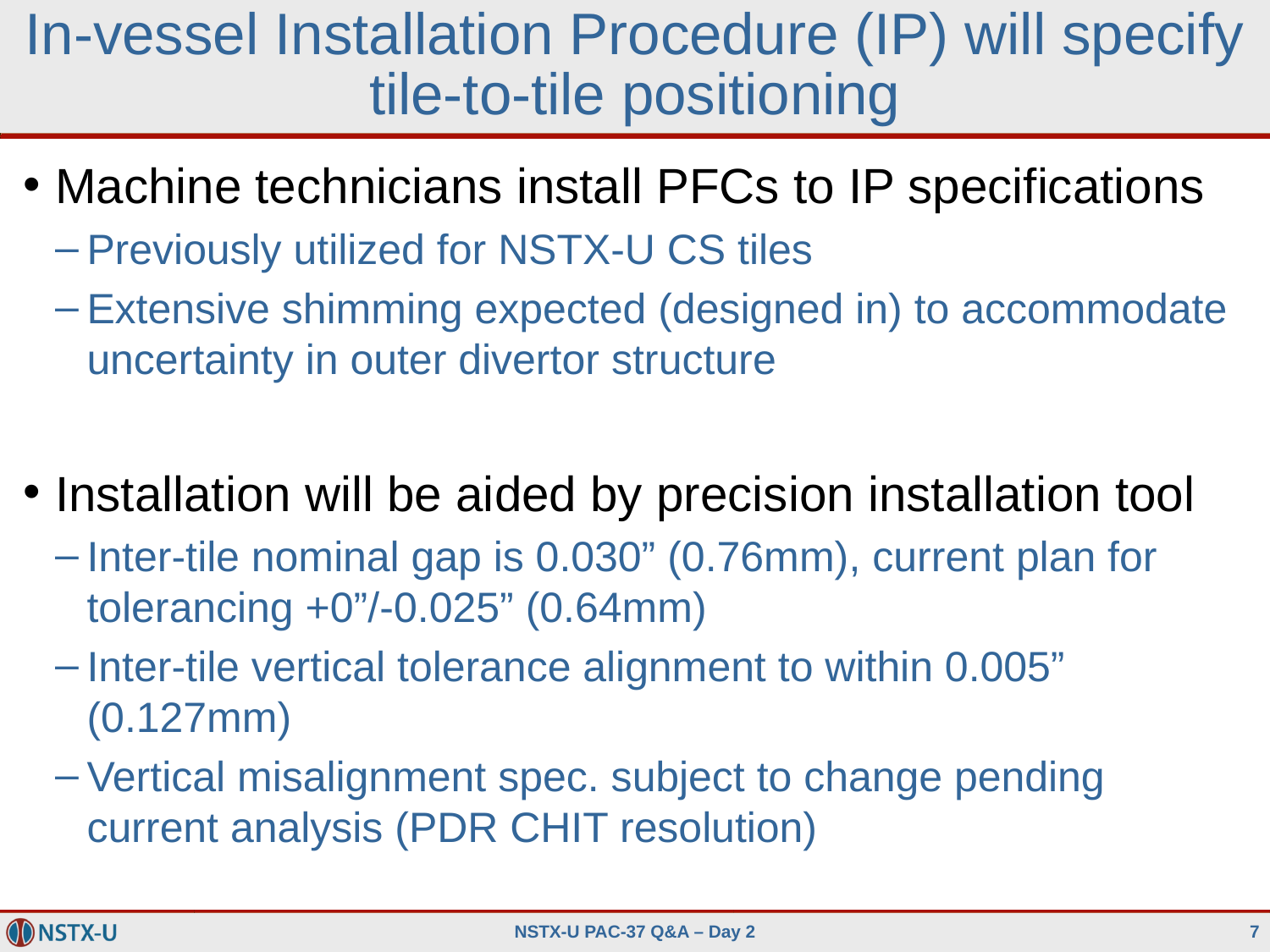

# In-vessel Installation Procedure (IP) will specify tile-to-tile positioning
Machine technicians install PFCs to IP specifications
Previously utilized for NSTX-U CS tiles
Extensive shimming expected (designed in) to accommodate uncertainty in outer divertor structure

Installation will be aided by precision installation tool
Inter-tile nominal gap is 0.030” (0.76mm), current plan for tolerancing +0”/-0.025” (0.64mm)
Inter-tile vertical tolerance alignment to within 0.005” (0.127mm)
Vertical misalignment spec. subject to change pending current analysis (PDR CHIT resolution)